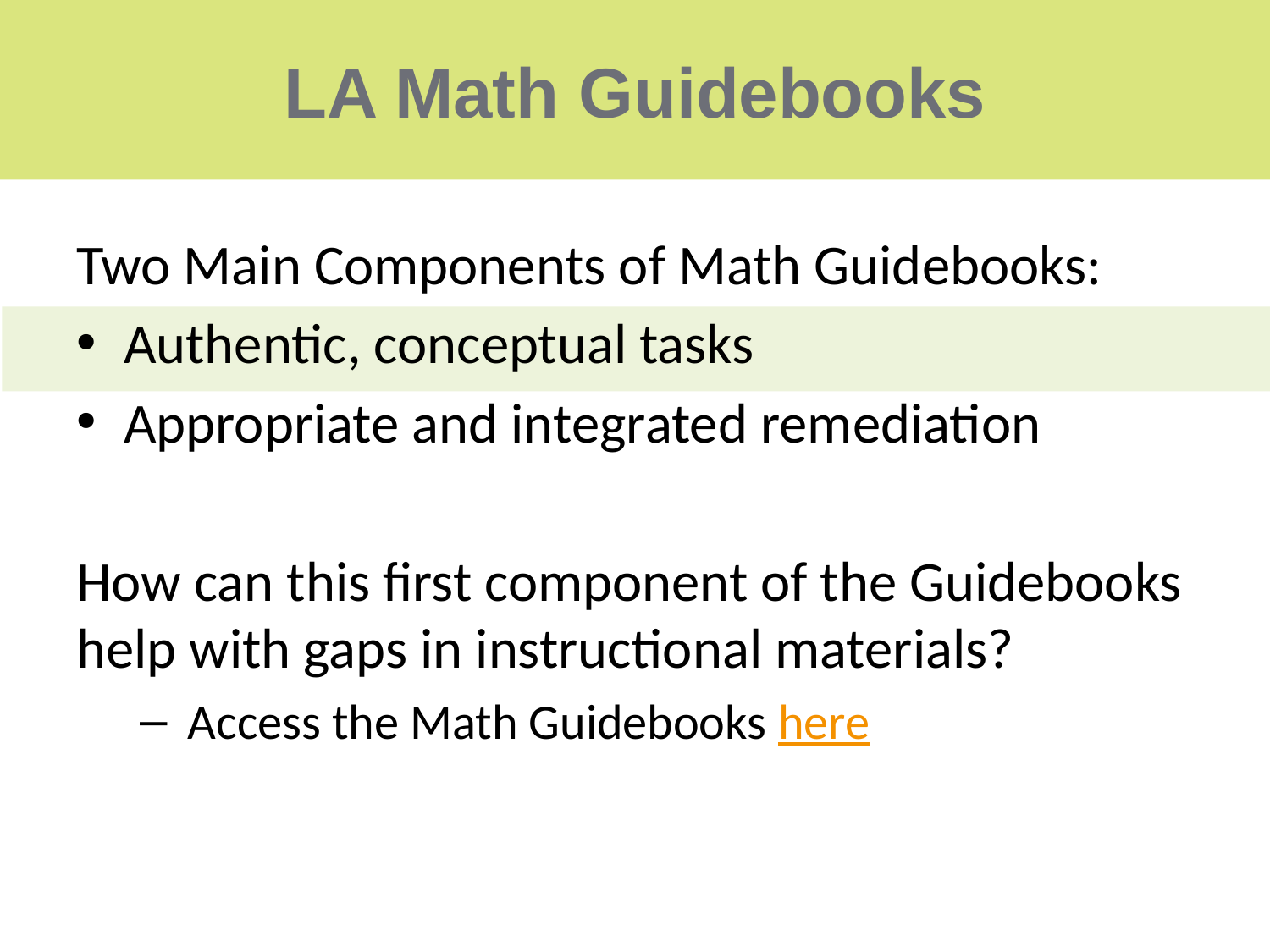

# LA Math Guidebooks
Two Main Components of Math Guidebooks:
Authentic, conceptual tasks
Appropriate and integrated remediation

How can this first component of the Guidebooks help with gaps in instructional materials?
Access the Math Guidebooks here